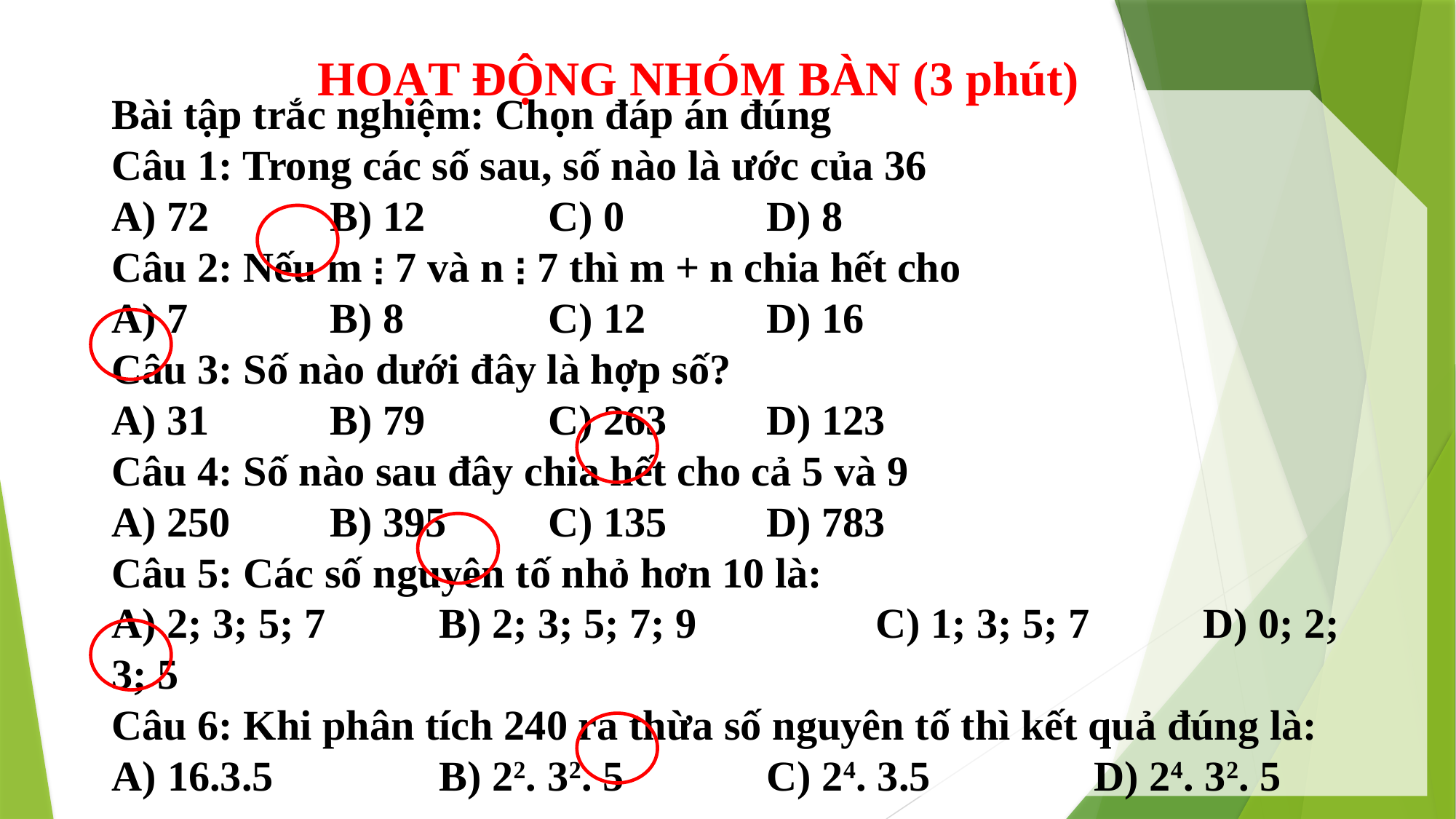

HOẠT ĐỘNG NHÓM BÀN (3 phút)
Bài tập trắc nghiệm: Chọn đáp án đúng
Câu 1: Trong các số sau, số nào là ước của 36
A) 72		B) 12		C) 0		D) 8
Câu 2: Nếu m ⋮ 7 và n ⋮ 7 thì m + n chia hết cho
A) 7		B) 8		C) 12 		D) 16
Câu 3: Số nào dưới đây là hợp số?
A) 31		B) 79		C) 263	D) 123
Câu 4: Số nào sau đây chia hết cho cả 5 và 9
A) 250	B) 395	C) 135	D) 783
Câu 5: Các số nguyên tố nhỏ hơn 10 là:
A) 2; 3; 5; 7    	B) 2; 3; 5; 7; 9		C) 1; 3; 5; 7		D) 0; 2; 3; 5
Câu 6: Khi phân tích 240 ra thừa số nguyên tố thì kết quả đúng là:
A) 16.3.5		B) 22. 32. 5		C) 24. 3.5		D) 24. 32. 5